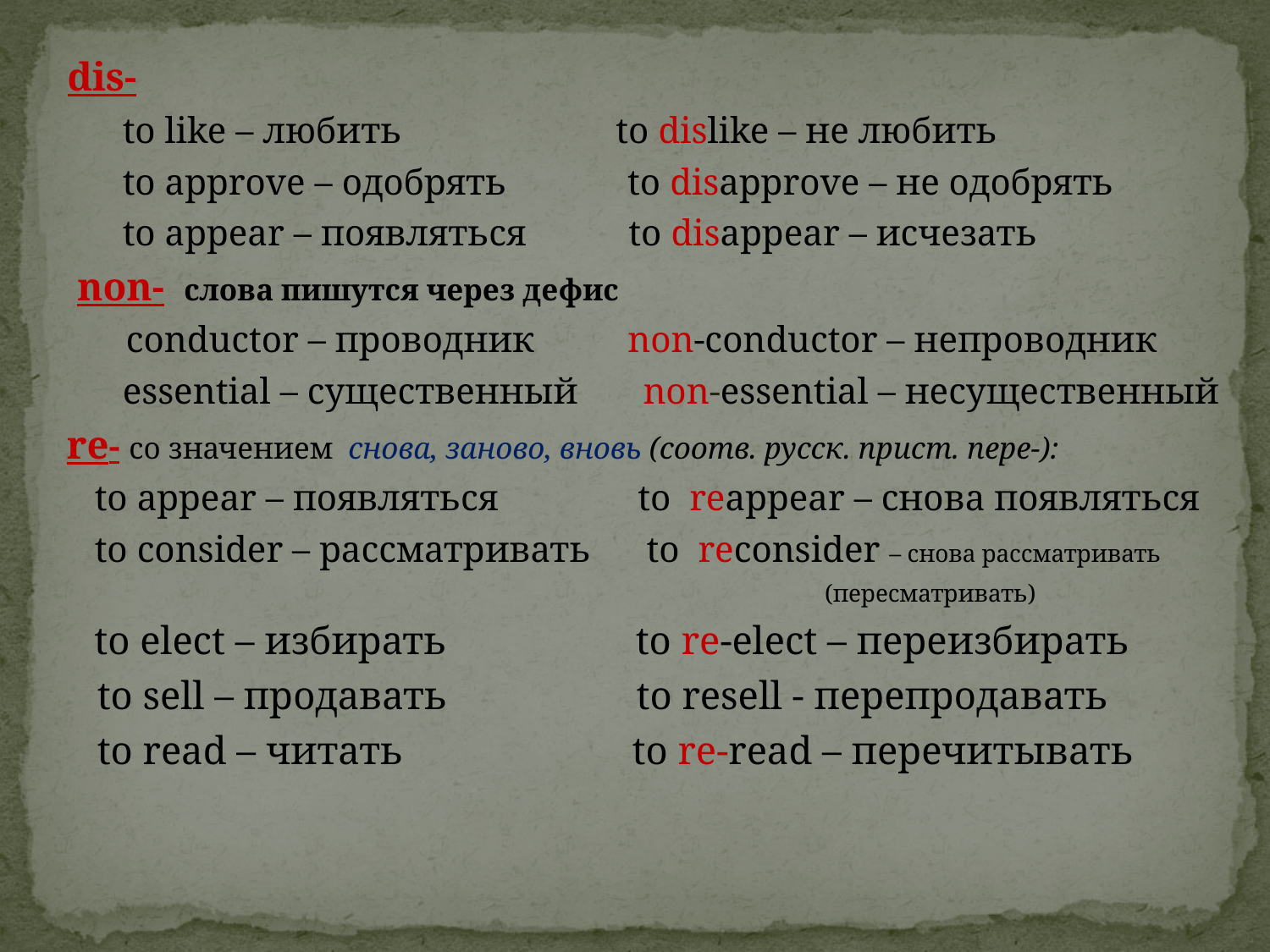

dis-
       to like – любить                       to dislike – не любить
       to approve – одобрять             to disapprove – не одобрять
       to appear – появляться           to disappear – исчезать
  non-  слова пишутся через дефис
         conductor – проводник          non-conductor – непроводник
       essential – существенный       non-essential – несущественный
 re- со значением  снова, заново, вновь (соотв. русск. прист. пере-):
    to appear – появляться               to  reappear – снова появляться
    to consider – рассматривать      to  reconsider – снова рассматривать
                                                                                                                             (пересматривать)
      to elect – избирать                   to re-elect – переизбирать
    to sell – продавать                   to resell - перепродавать
    to read – читать                       to re-read – перечитывать